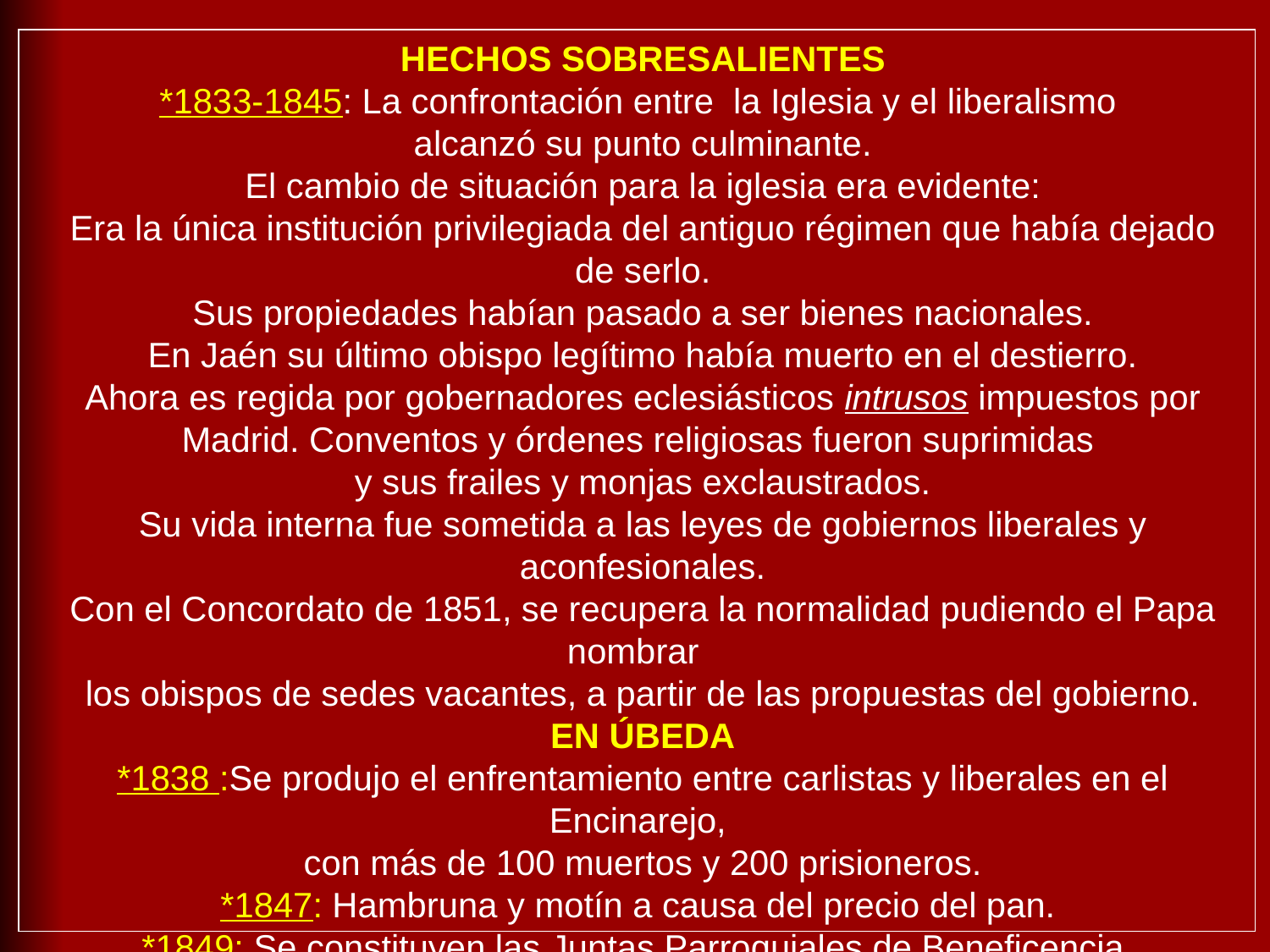

HECHOS SOBRESALIENTES
*1833-1845: La confrontación entre  la Iglesia y el liberalismo
alcanzó su punto culminante.
 El cambio de situación para la iglesia era evidente:
Era la única institución privilegiada del antiguo régimen que había dejado de serlo.
Sus propiedades habían pasado a ser bienes nacionales.
En Jaén su último obispo legítimo había muerto en el destierro.
Ahora es regida por gobernadores eclesiásticos intrusos impuestos por Madrid. Conventos y órdenes religiosas fueron suprimidas
y sus frailes y monjas exclaustrados.
Su vida interna fue sometida a las leyes de gobiernos liberales y aconfesionales.
Con el Concordato de 1851, se recupera la normalidad pudiendo el Papa nombrar
los obispos de sedes vacantes, a partir de las propuestas del gobierno.
EN ÚBEDA
*1838 :Se produjo el enfrentamiento entre carlistas y liberales en el Encinarejo,
con más de 100 muertos y 200 prisioneros.
*1847: Hambruna y motín a causa del precio del pan.
*1849: Se constituyen las Juntas Parroquiales de Beneficencia.
Había más de 1500 familias hambrientas.
*1873: 1 noviembre se procede  al completo derribo, por inservible
del Arco de la plaza de Toledo